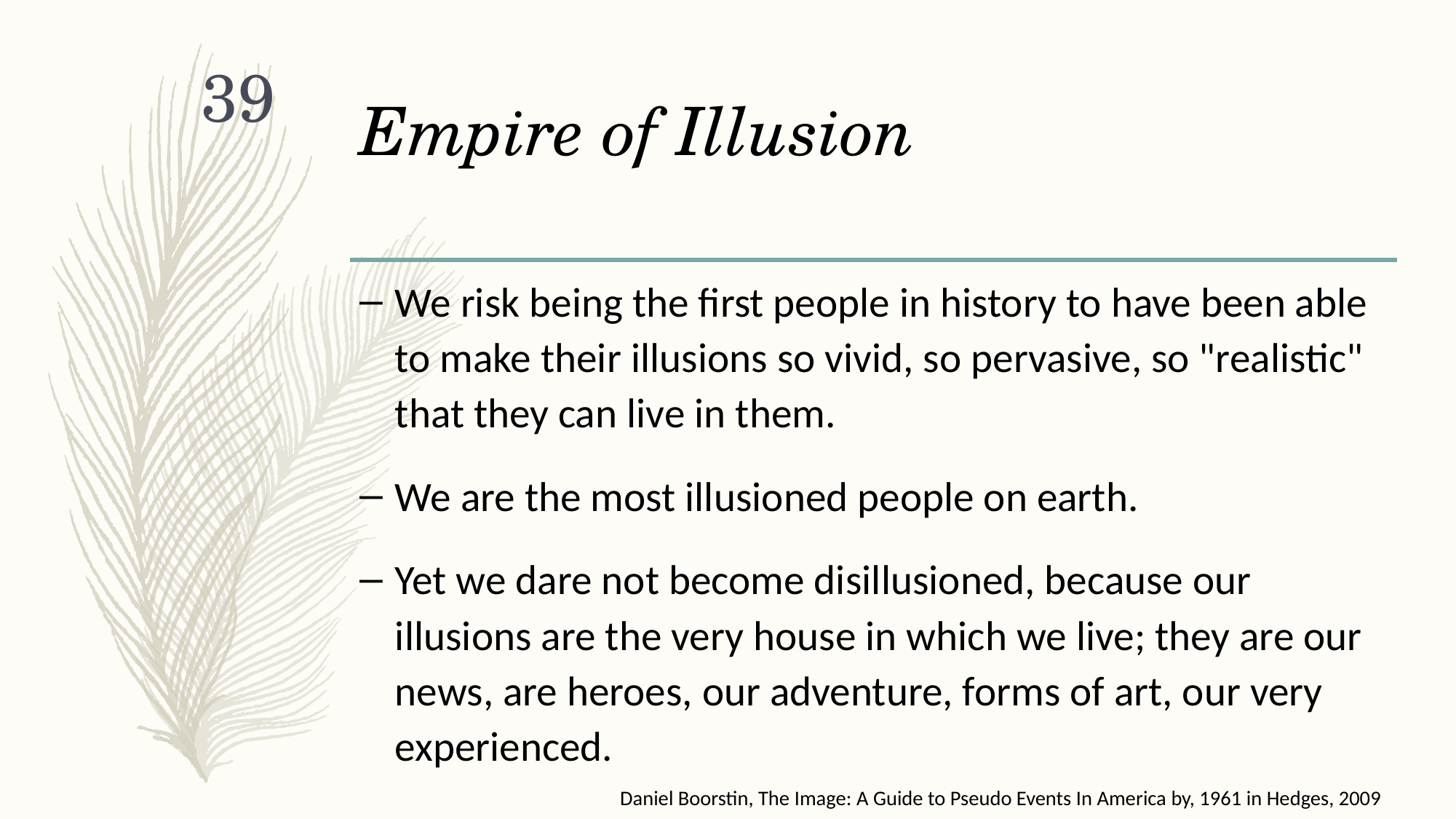

39
# Empire of Illusion
We risk being the first people in history to have been able to make their illusions so vivid, so pervasive, so "realistic" that they can live in them.

We are the most illusioned people on earth.

Yet we dare not become disillusioned, because our illusions are the very house in which we live; they are our news, are heroes, our adventure, forms of art, our very experienced.
Daniel Boorstin, The Image: A Guide to Pseudo Events In America by, 1961 in Hedges, 2009